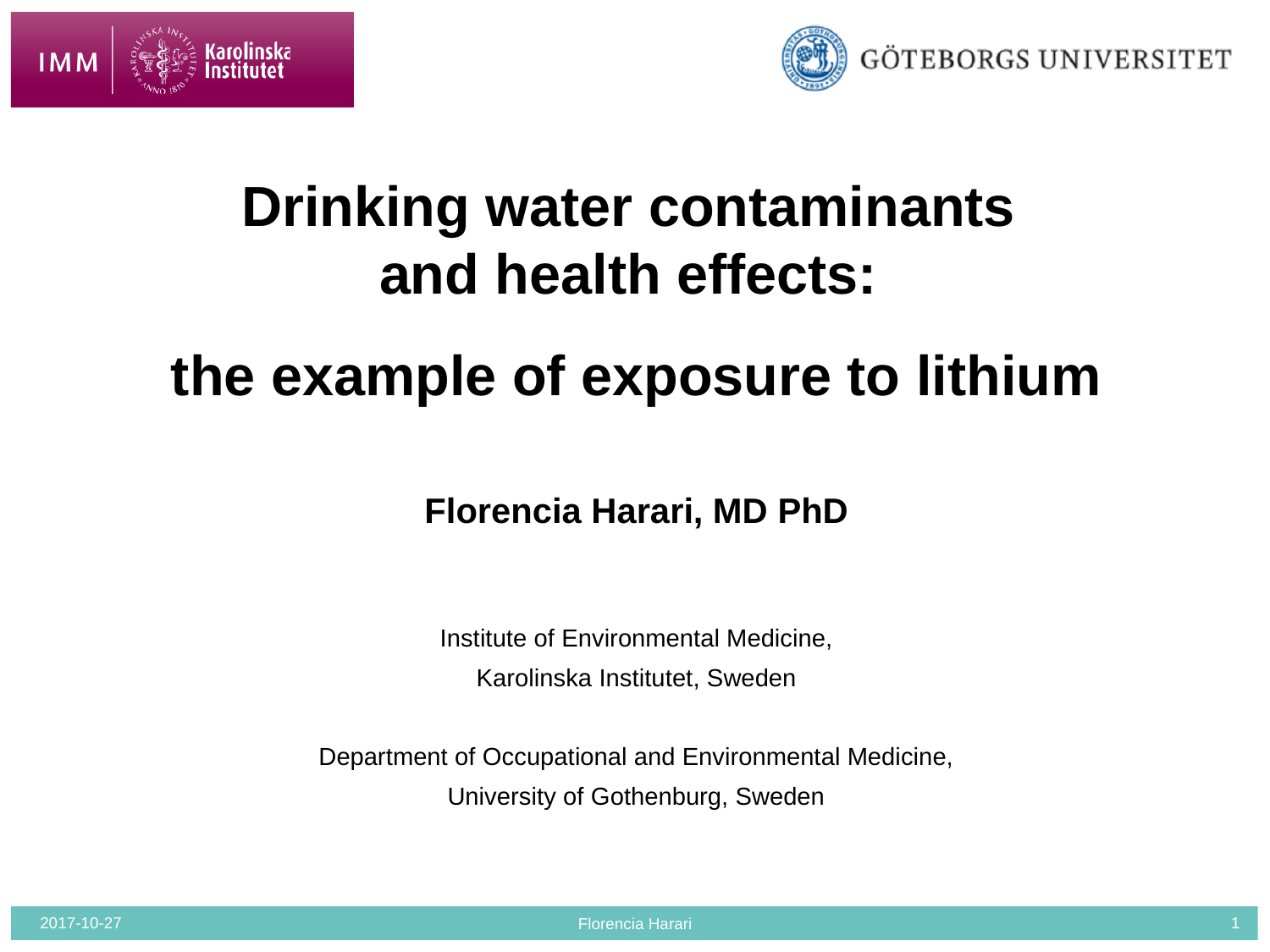

Drinking water contaminants
and health effects:

the example of exposure to lithium
Florencia Harari, MD PhD

Institute of Environmental Medicine,
Karolinska Institutet, Sweden

Department of Occupational and Environmental Medicine,
University of Gothenburg, Sweden

2017-10-27
Florencia Harari
1